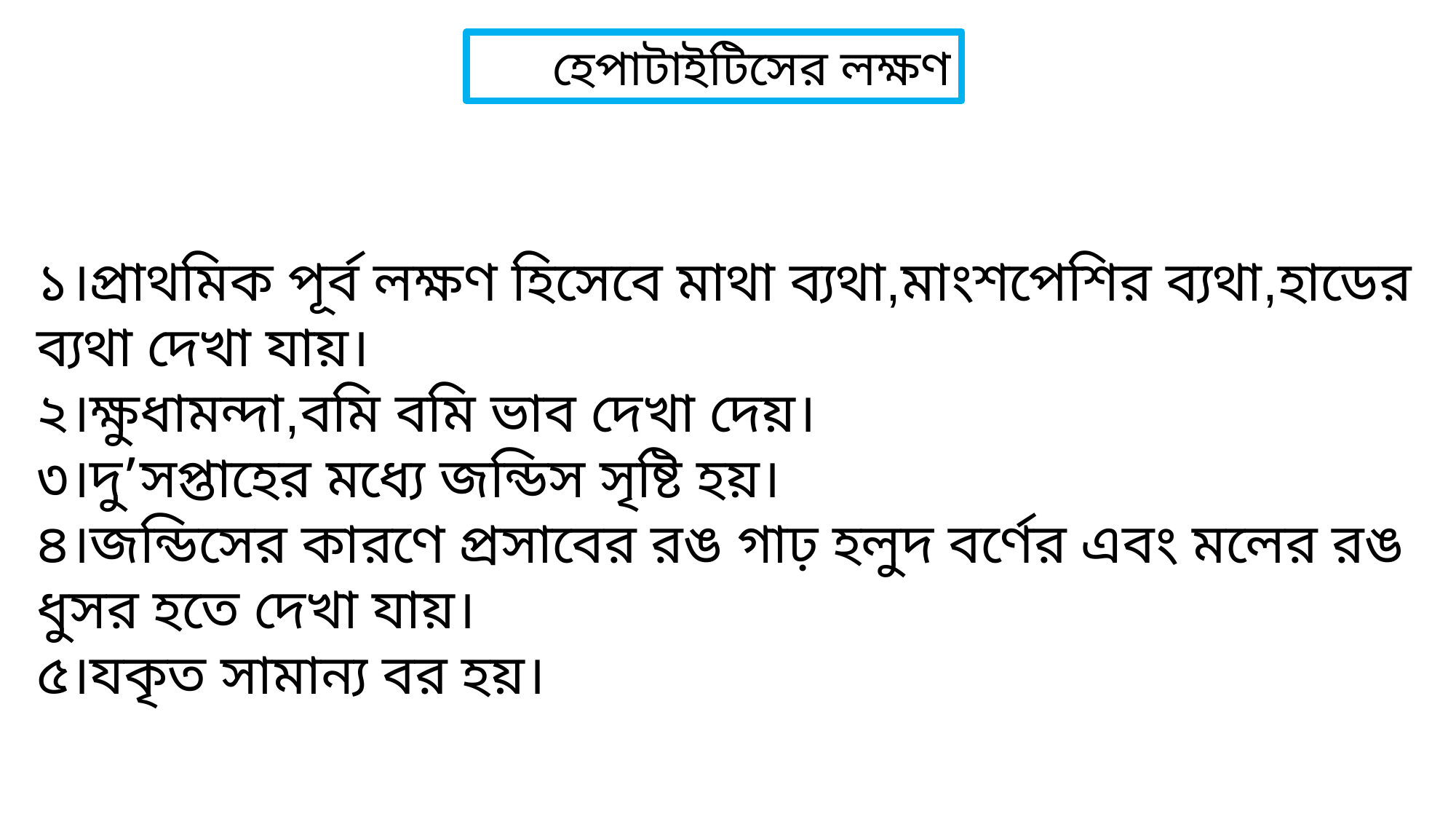

হেপাটাইটিসের লক্ষণ
১।প্রাথমিক পূর্ব লক্ষণ হিসেবে মাথা ব্যথা,মাংশপেশির ব্যথা,হাডের ব্যথা দেখা যায়।
২।ক্ষুধামন্দা,বমি বমি ভাব দেখা দেয়।
৩।দু’সপ্তাহের মধ্যে জন্ডিস সৃষ্টি হয়।
৪।জন্ডিসের কারণে প্রসাবের রঙ গাঢ় হলুদ বর্ণের এবং মলের রঙ ধুসর হতে দেখা যায়।
৫।যকৃত সামান্য বর হয়।